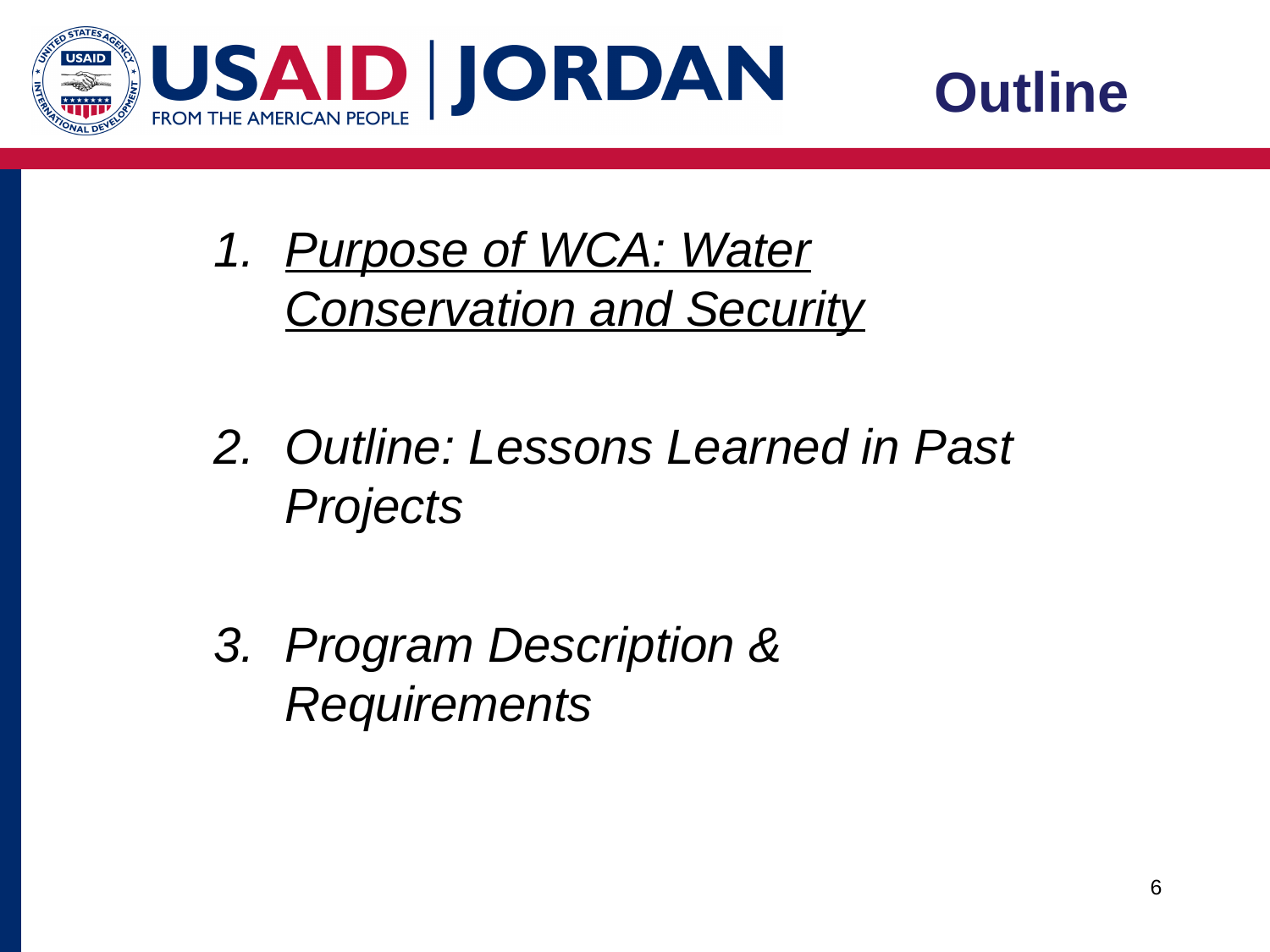

Outline
Purpose of WCA: Water Conservation and Security

Outline: Lessons Learned in Past Projects

Program Description & Requirements
6